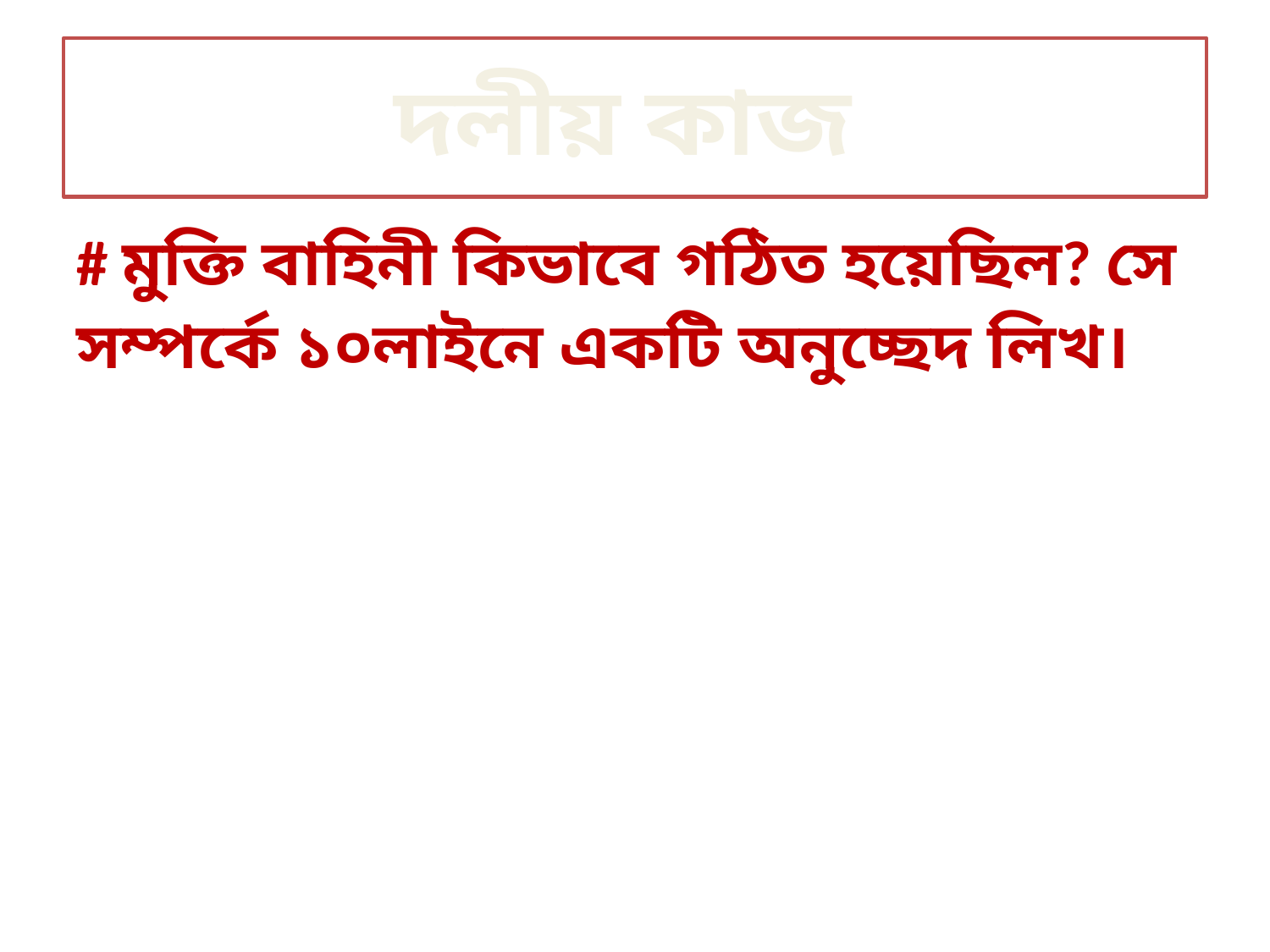

# দলীয় কাজ
| # মুক্তি বাহিনী কিভাবে গঠিত হয়েছিল? সে সম্পর্কে ১০লাইনে একটি অনুচ্ছেদ লিখ। |
| --- |